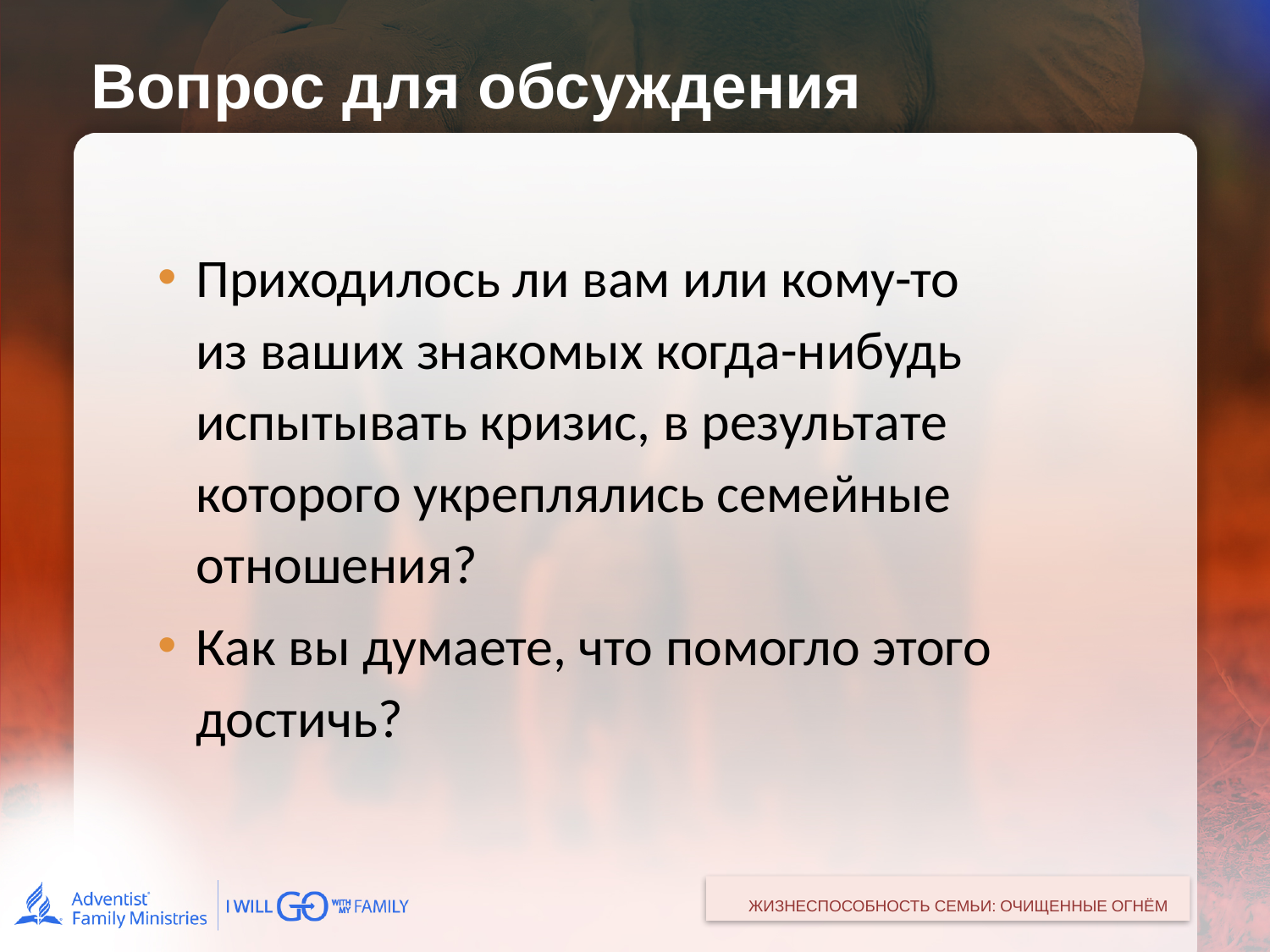

# Вопрос для обсуждения

Приходилось ли вам или кому-то
из ваших знакомых когда-нибудь испытывать кризис, в результате которого укреплялись семейные отношения?
Как вы думаете, что помогло этого достичь?

ЖИЗНЕСПОСОБНОСТЬ СЕМЬИ: ОЧИЩЕННЫЕ ОГНЁМ